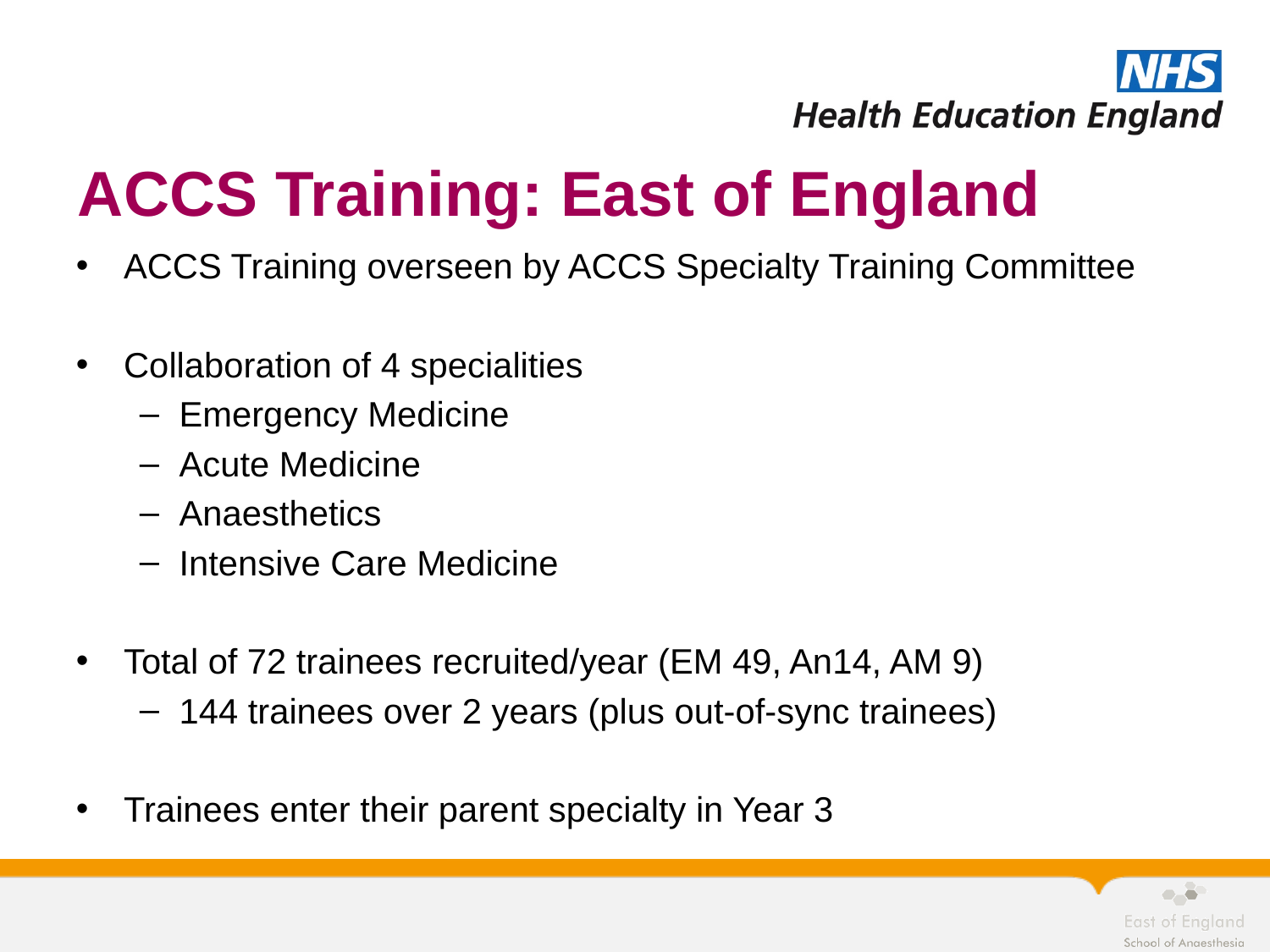

# ACCS Training: East of England
ACCS Training overseen by ACCS Specialty Training Committee

Collaboration of 4 specialities
Emergency Medicine
Acute Medicine
Anaesthetics
Intensive Care Medicine

Total of 72 trainees recruited/year (EM 49, An14, AM 9)
144 trainees over 2 years (plus out-of-sync trainees)

Trainees enter their parent specialty in Year 3